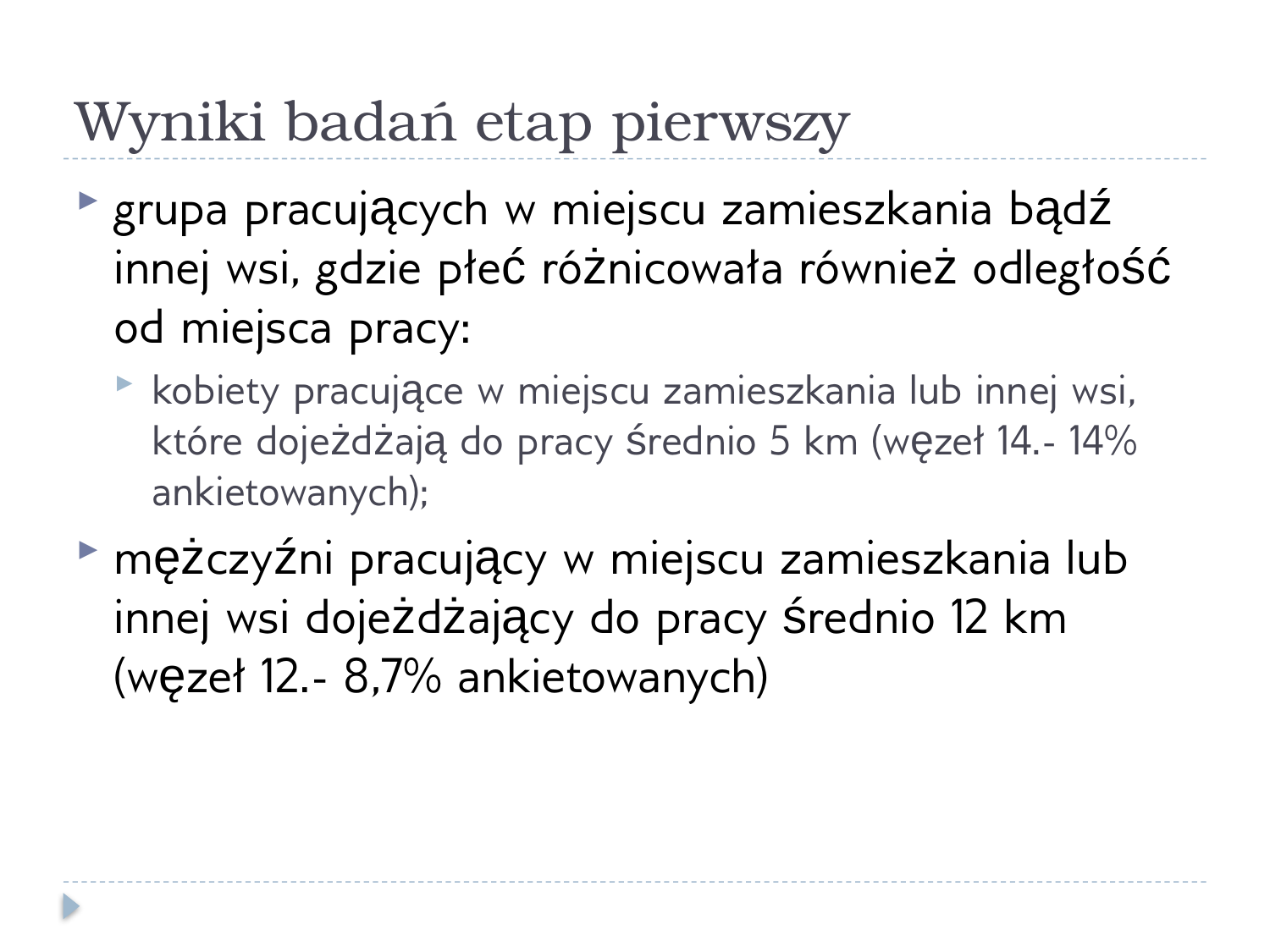

# Wyniki badań etap pierwszy
grupa pracujących w miejscu zamieszkania bądź innej wsi, gdzie płeć różnicowała również odległość od miejsca pracy:
kobiety pracujące w miejscu zamieszkania lub innej wsi, które dojeżdżają do pracy średnio 5 km (węzeł 14.- 14% ankietowanych);
mężczyźni pracujący w miejscu zamieszkania lub innej wsi dojeżdżający do pracy średnio 12 km (węzeł 12.- 8,7% ankietowanych)